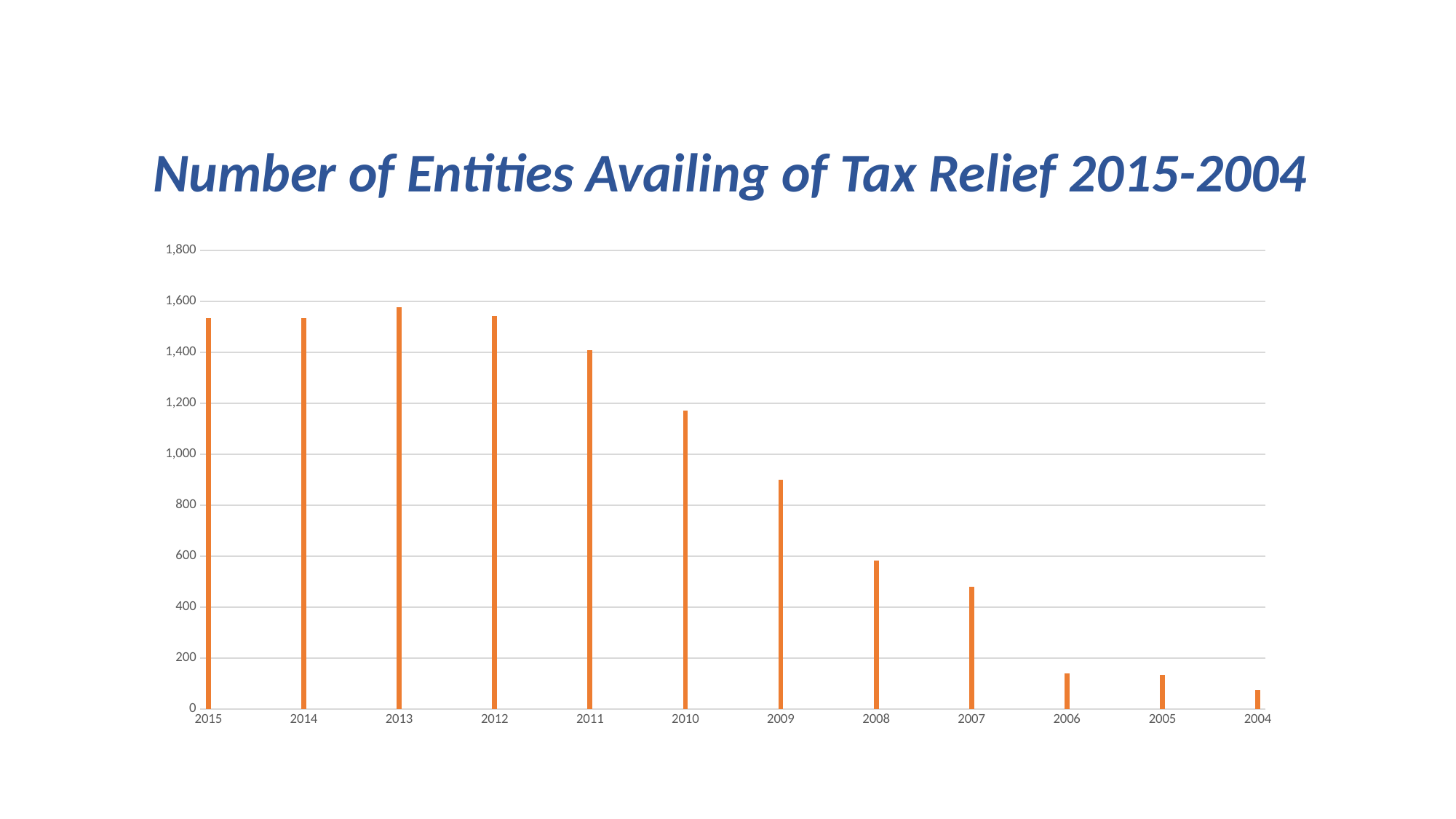

Number of Entities Availing of Tax Relief 2015-2004

### Chart

| Category |  |
|---|---|
| 2015 | 1535.0 |
|  | None |
|  | None |
|  | None |
|  | None |
|  | None |
| 2014 | 1535.0 |
|  | None |
|  | None |
|  | None |
|  | None |
|  | None |
| 2013 | 1576.0 |
|  | None |
|  | None |
|  | None |
|  | None |
|  | None |
| 2012 | 1543.0 |
|  | None |
|  | None |
|  | None |
|  | None |
|  | None |
| 2011 | 1409.0 |
|  | None |
|  | None |
|  | None |
|  | None |
|  | None |
| 2010 | 1172.0 |
|  | None |
|  | None |
|  | None |
|  | None |
|  | None |
| 2009 | 900.0 |
|  | None |
|  | None |
|  | None |
|  | None |
|  | None |
| 2008 | 582.0 |
|  | None |
|  | None |
|  | None |
|  | None |
|  | None |
| 2007 | 479.0 |
|  | None |
|  | None |
|  | None |
|  | None |
|  | None |
| 2006 | 141.0 |
|  | None |
|  | None |
|  | None |
|  | None |
|  | None |
| 2005 | 135.0 |
|  | None |
|  | None |
|  | None |
|  | None |
|  | None |
| 2004 | 73.0 |